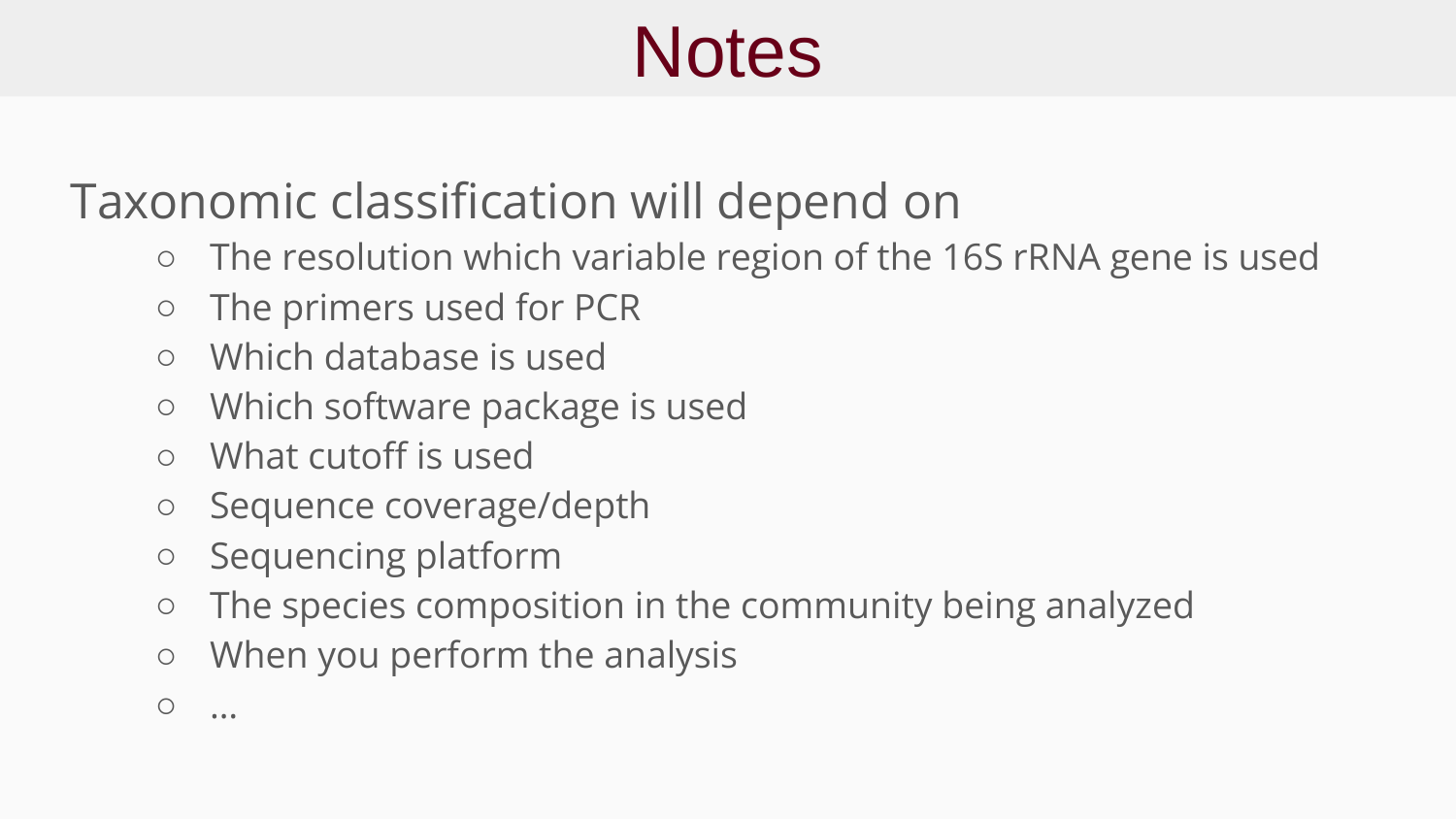

# Notes
Taxonomic classification will depend on
The resolution which variable region of the 16S rRNA gene is used
The primers used for PCR
Which database is used
Which software package is used
What cutoff is used
Sequence coverage/depth
Sequencing platform
The species composition in the community being analyzed
When you perform the analysis
…